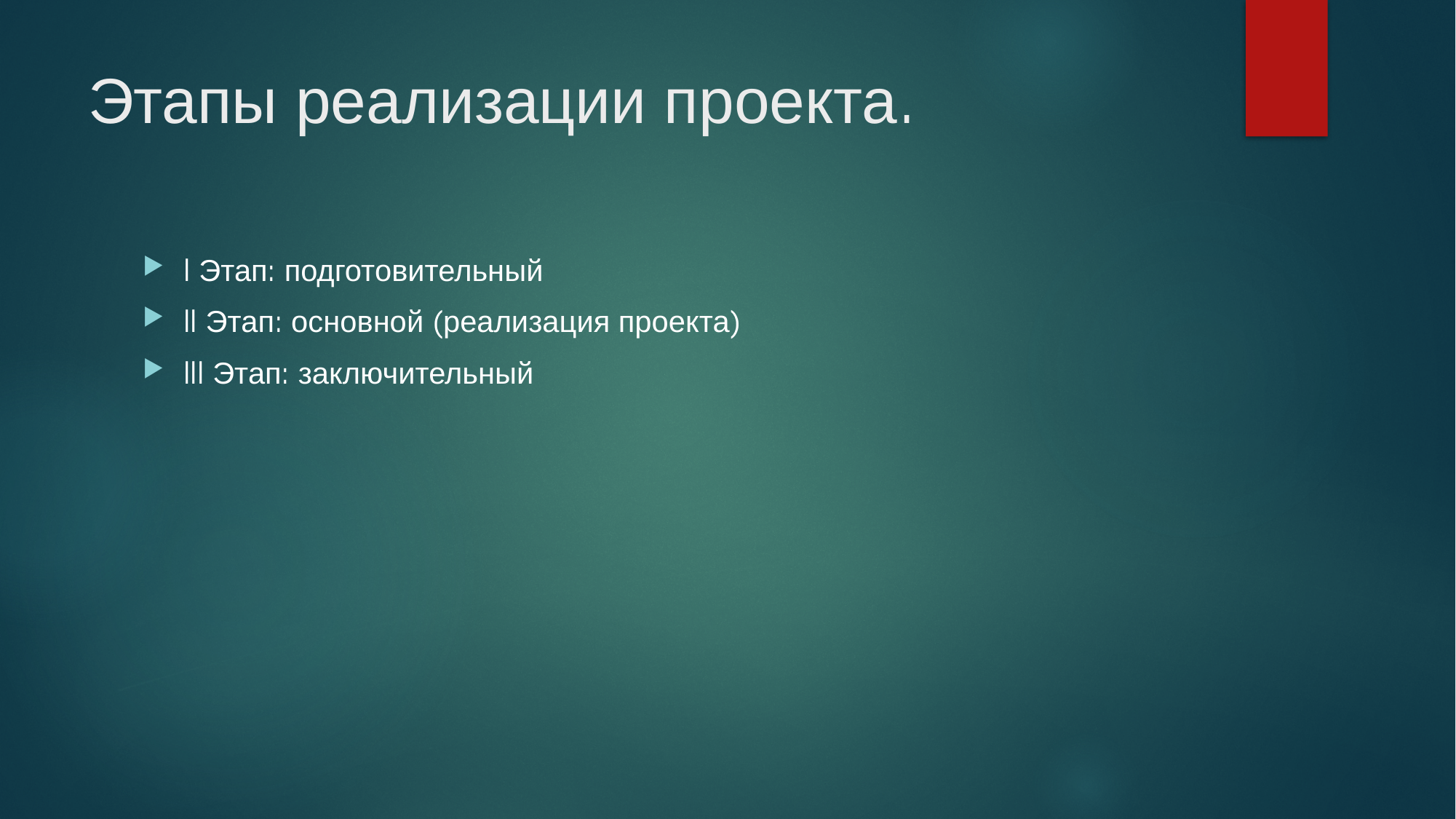

# Этапы реализации проекта.
I Этап: подготовительный
II Этап: основной (реализация проекта)
III Этап: заключительный